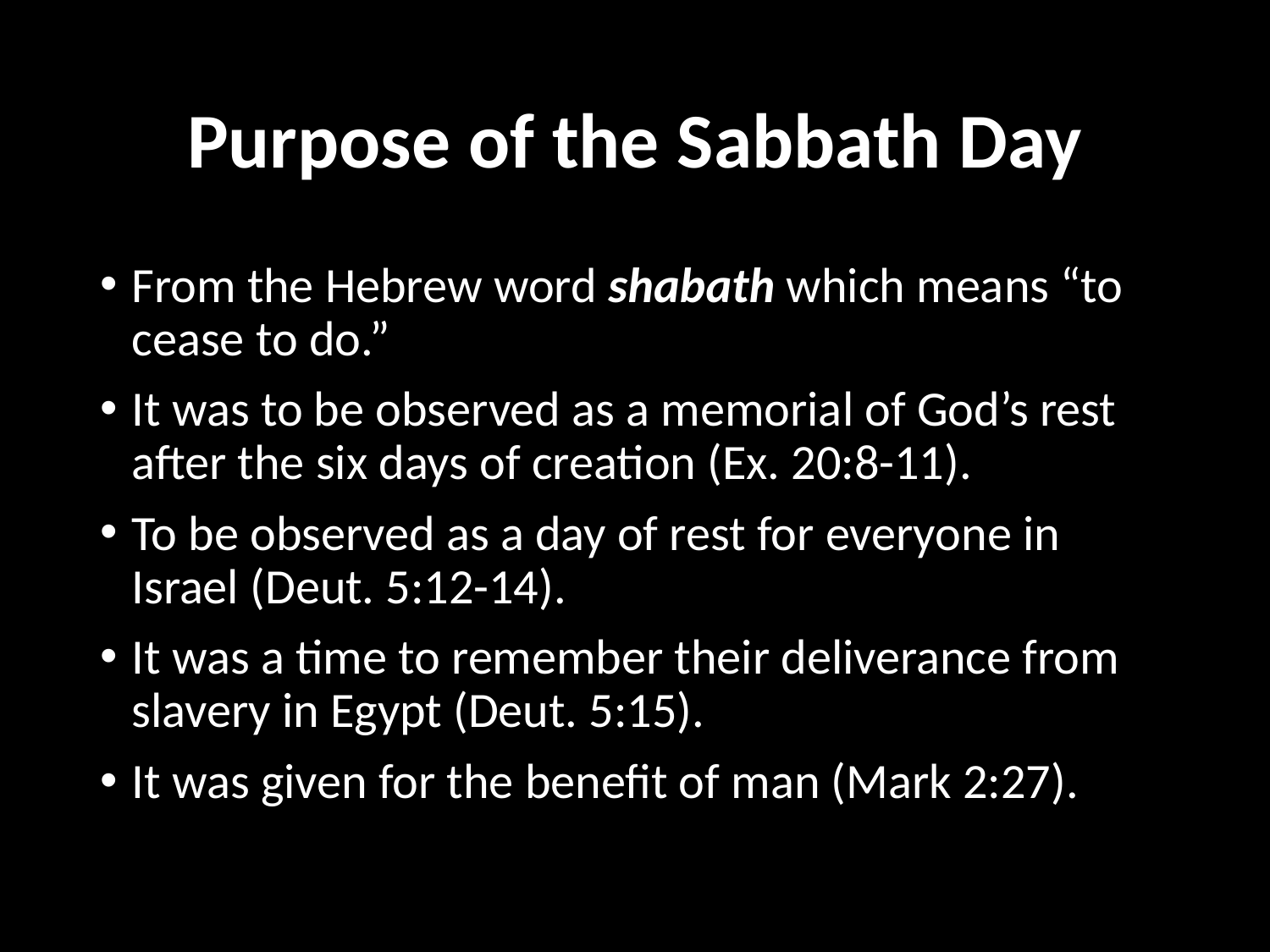

# Purpose of the Sabbath Day
From the Hebrew word shabath which means “to cease to do.”
It was to be observed as a memorial of God’s rest after the six days of creation (Ex. 20:8-11).
To be observed as a day of rest for everyone in Israel (Deut. 5:12-14).
It was a time to remember their deliverance from slavery in Egypt (Deut. 5:15).
It was given for the benefit of man (Mark 2:27).